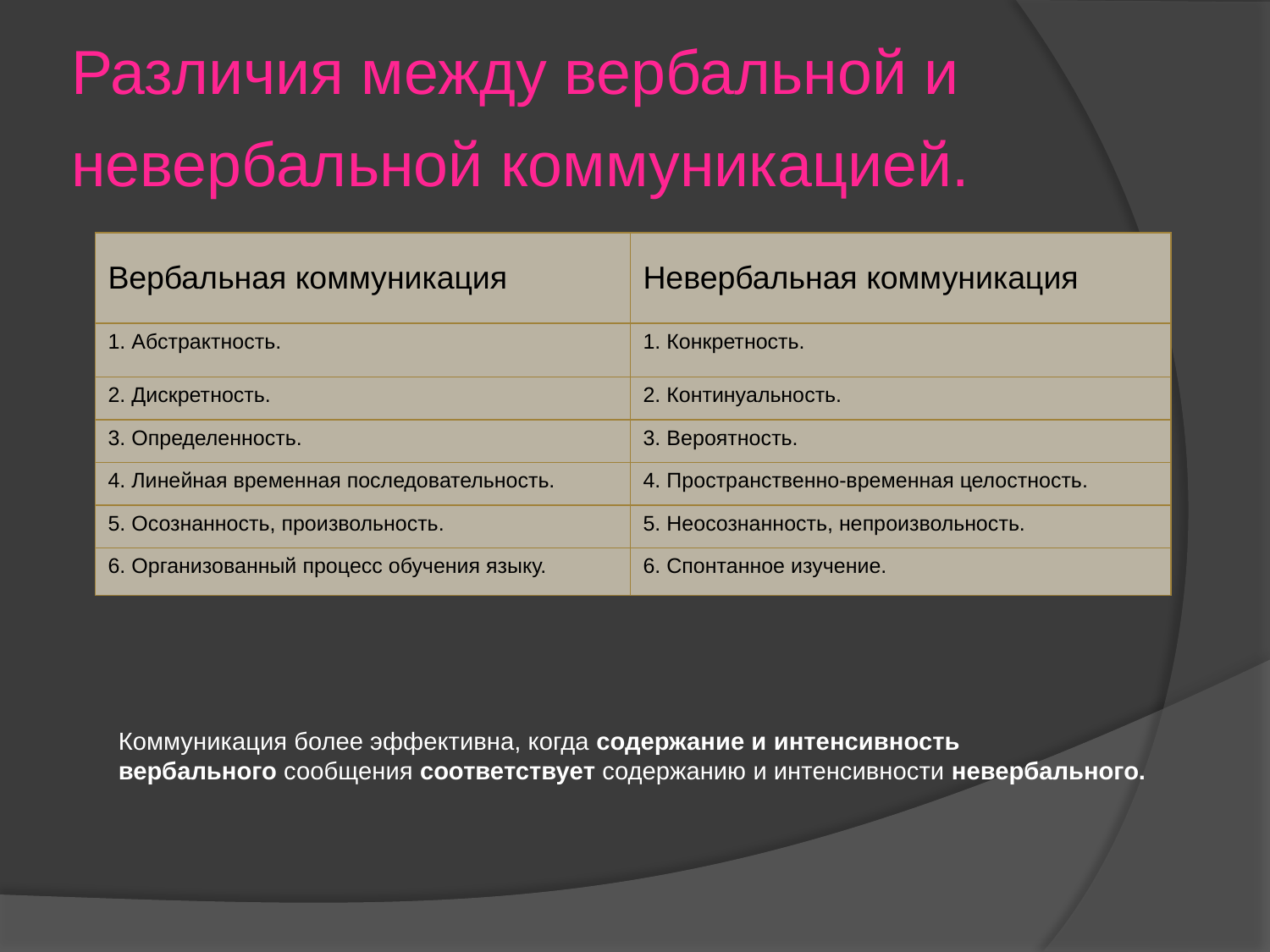

Различия между вербальной и невербальной коммуникацией.
| Вербальная коммуникация | Невербальная коммуникация |
| --- | --- |
| 1. Абстрактность. | 1. Конкретность. |
| 2. Дискретность. | 2. Континуальность. |
| 3. Определенность. | 3. Вероятность. |
| 4. Линейная временная последовательность. | 4. Пространственно-временная целостность. |
| 5. Осознанность, произвольность. | 5. Неосознанность, непроизвольность. |
| 6. Организованный процесс обучения языку. | 6. Спонтанное изучение. |
Коммуникация более эффективна, когда содержание и интенсивность
вербального сообщения соответствует содержанию и интенсивности невербального.